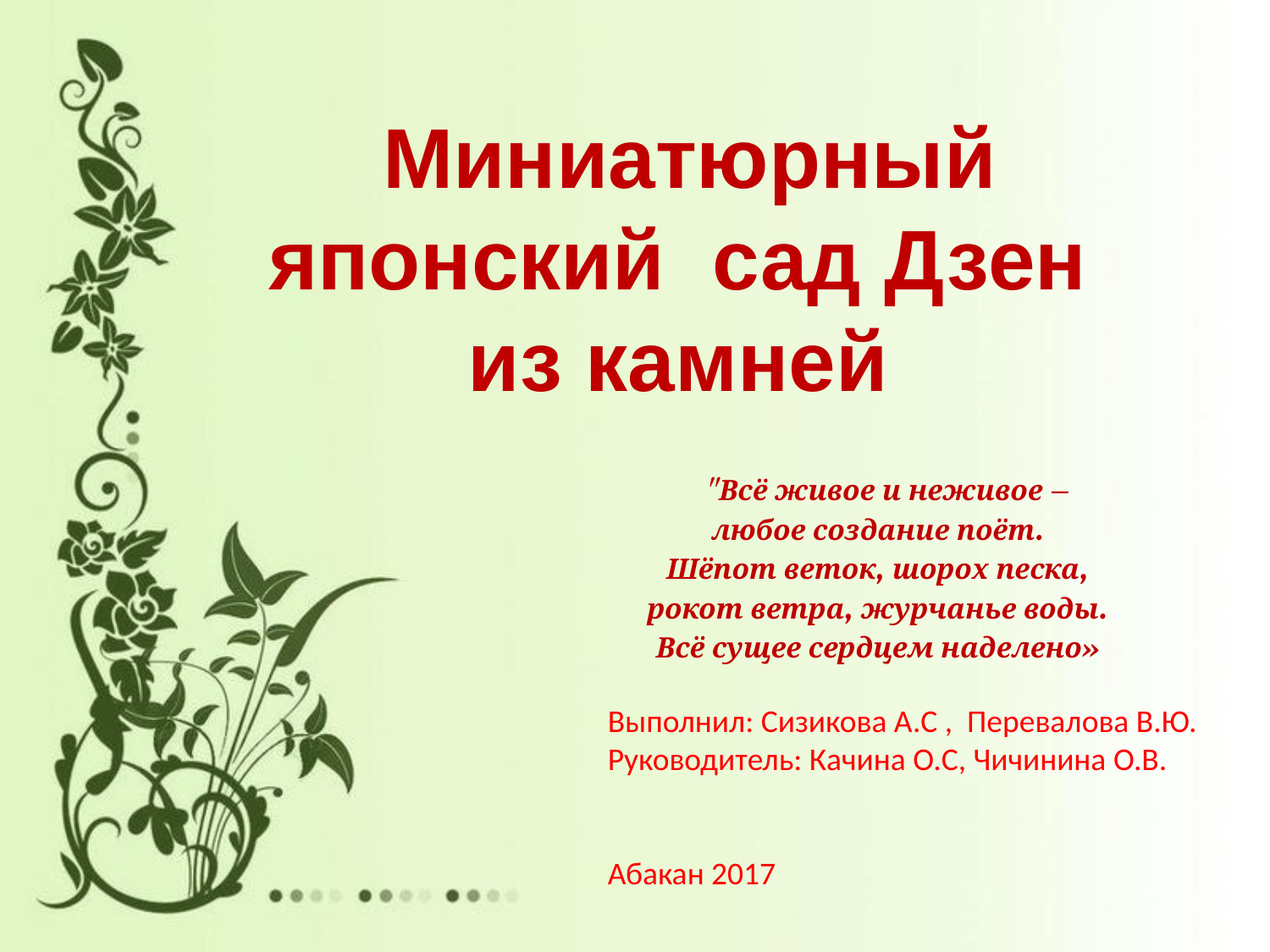

# Миниатюрный японский  сад Дзен из камней
   "Всё живое и неживое –
любое создание поёт.
Шёпот веток, шорох песка,
рокот ветра, журчанье воды.
Всё сущее сердцем наделено»

Выполнил: Сизикова А.С ,  Перевалова В.Ю.
Руководитель: Качина О.С, Чичинина О.В.

Абакан 2017